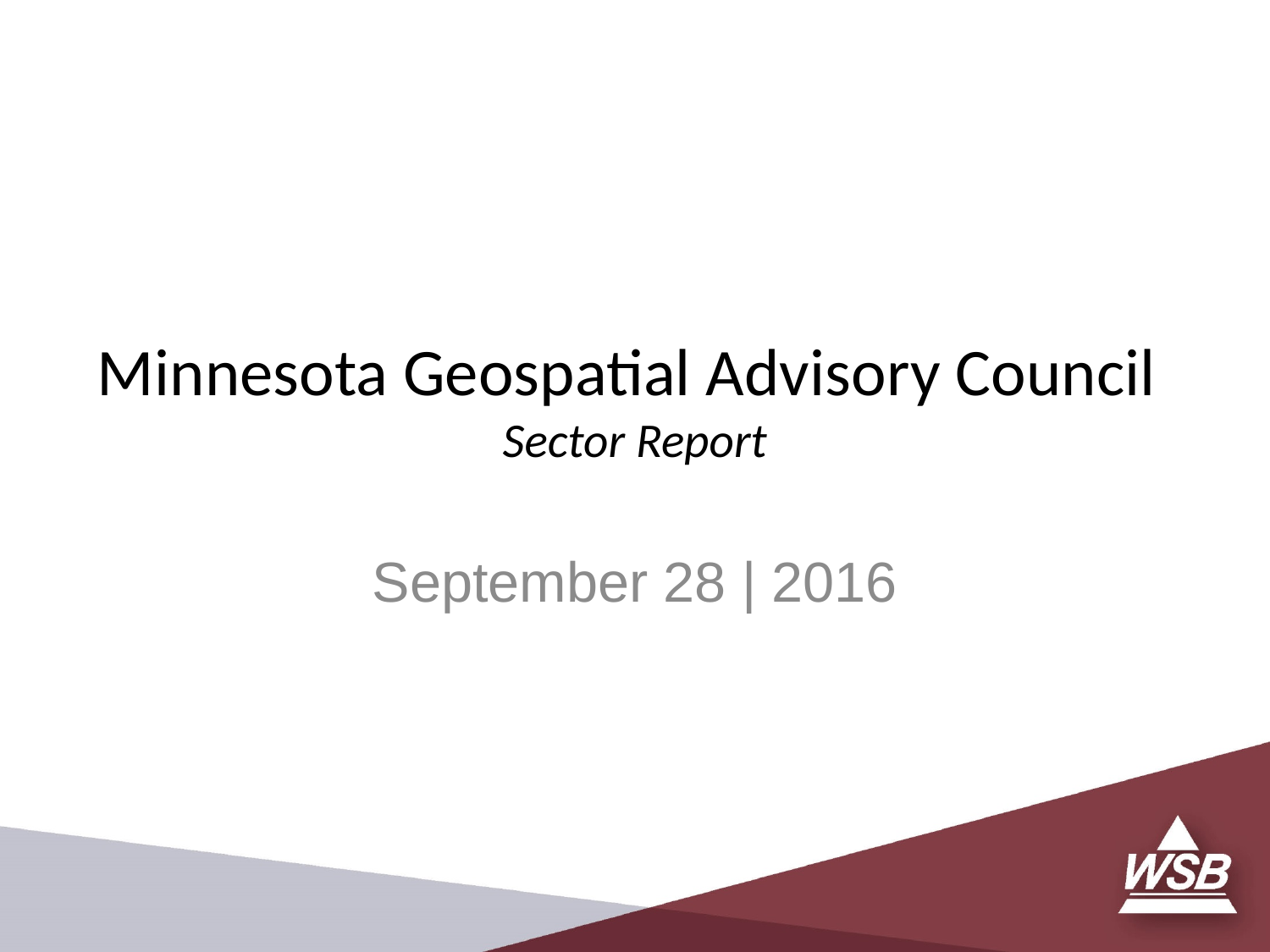

# Minnesota Geospatial Advisory Council Sector Report
September 28 | 2016